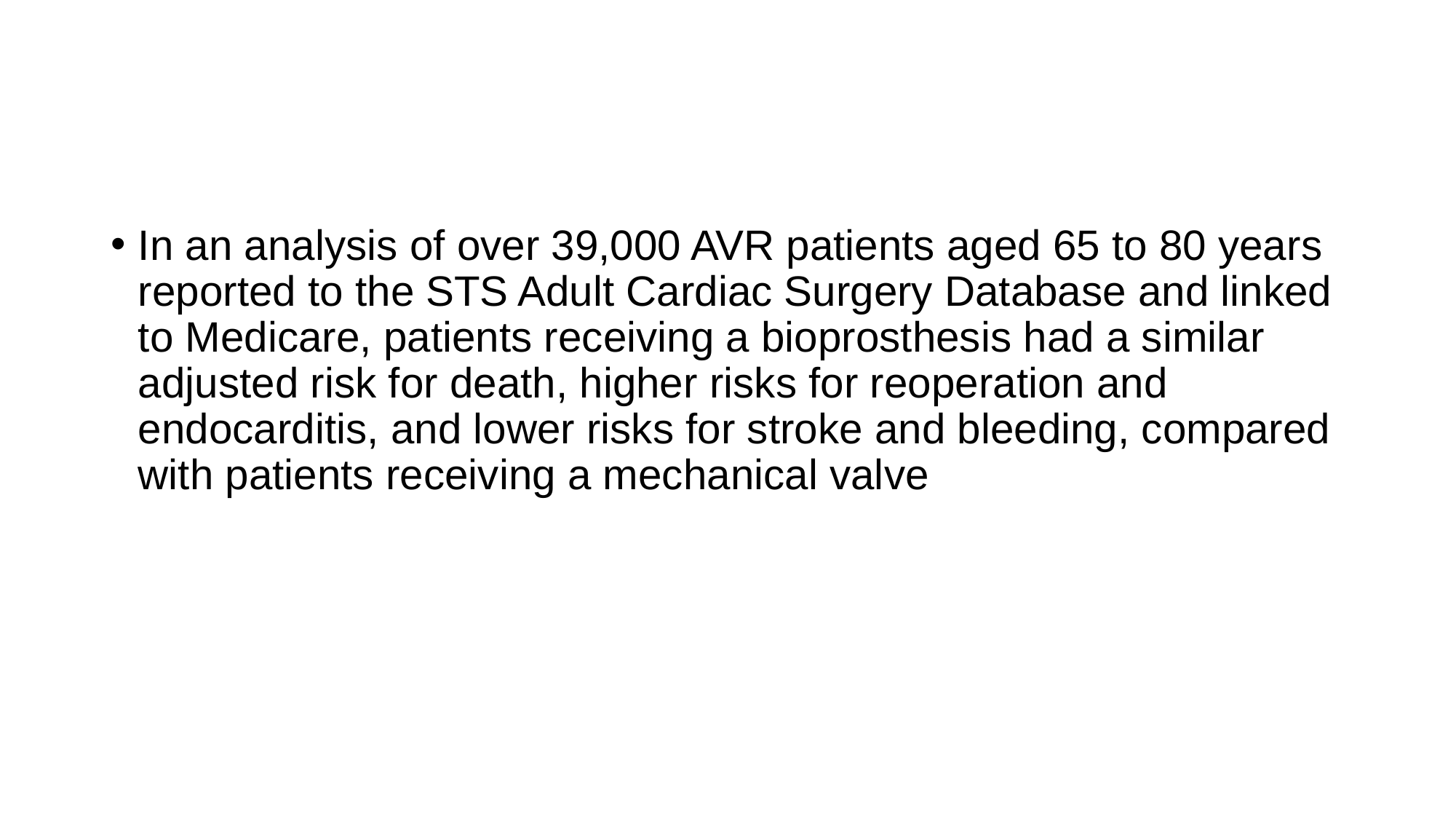

#
In an analysis of over 39,000 AVR patients aged 65 to 80 years reported to the STS Adult Cardiac Surgery Database and linked to Medicare, patients receiving a bioprosthesis had a similar adjusted risk for death, higher risks for reoperation and endocarditis, and lower risks for stroke and bleeding, compared with patients receiving a mechanical valve